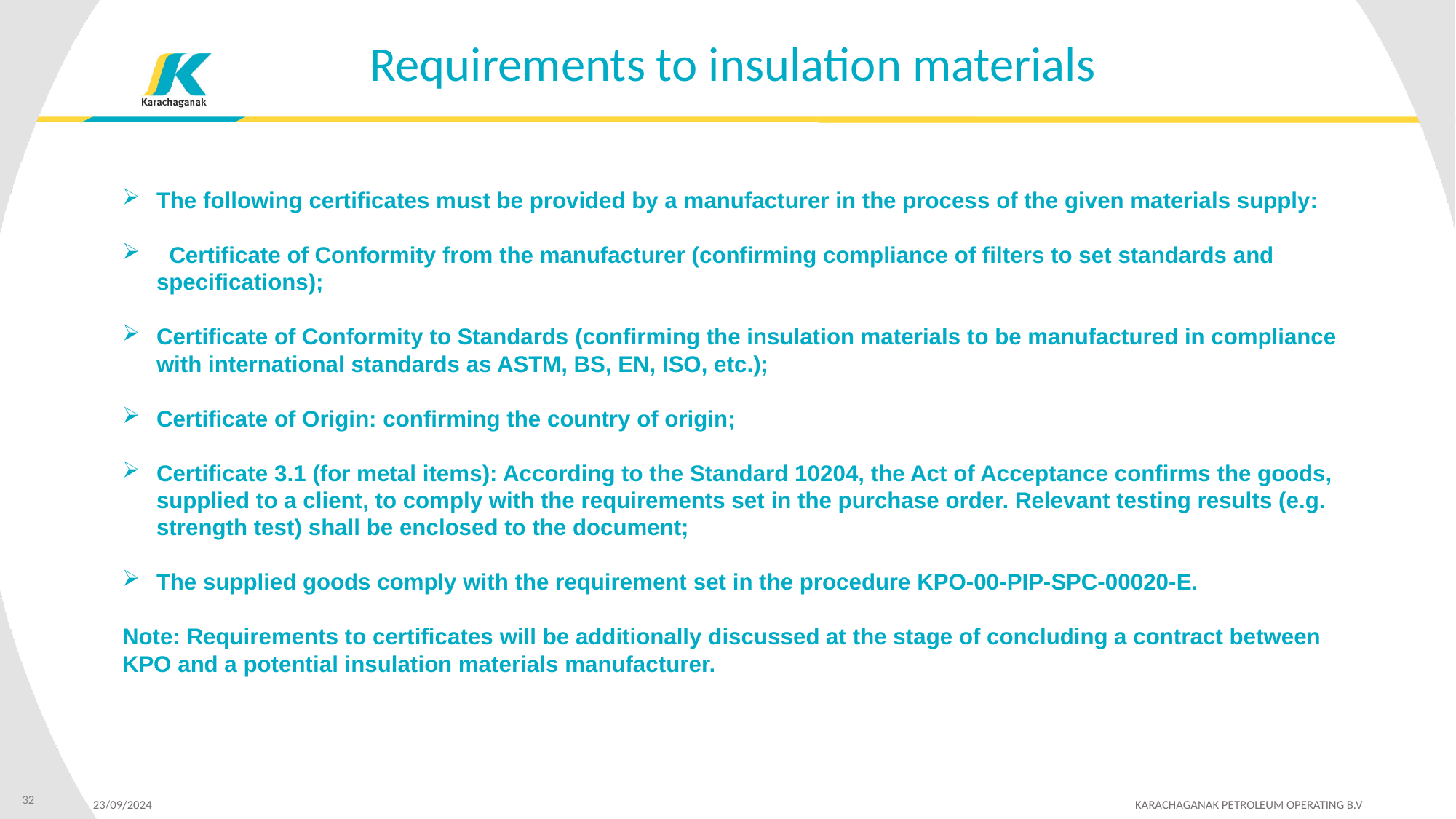

Requirements to insulation materials
The following certificates must be provided by a manufacturer in the process of the given materials supply:

  Certificate of Conformity from the manufacturer (confirming compliance of filters to set standards and specifications);

Certificate of Conformity to Standards (confirming the insulation materials to be manufactured in compliance with international standards as ASTM, BS, EN, ISO, etc.);

Certificate of Origin: confirming the country of origin;

Certificate 3.1 (for metal items): According to the Standard 10204, the Act of Acceptance confirms the goods, supplied to a client, to comply with the requirements set in the purchase order. Relevant testing results (e.g. strength test) shall be enclosed to the document;

The supplied goods comply with the requirement set in the procedure KPO-00-PIP-SPC-00020-E.

Note: Requirements to certificates will be additionally discussed at the stage of concluding a contract between KPO and a potential insulation materials manufacturer.
32
23/09/2024                                                                                                                                                                                               	                                                                                                                                              KARACHAGANAK PETROLEUM OPERATING B.V